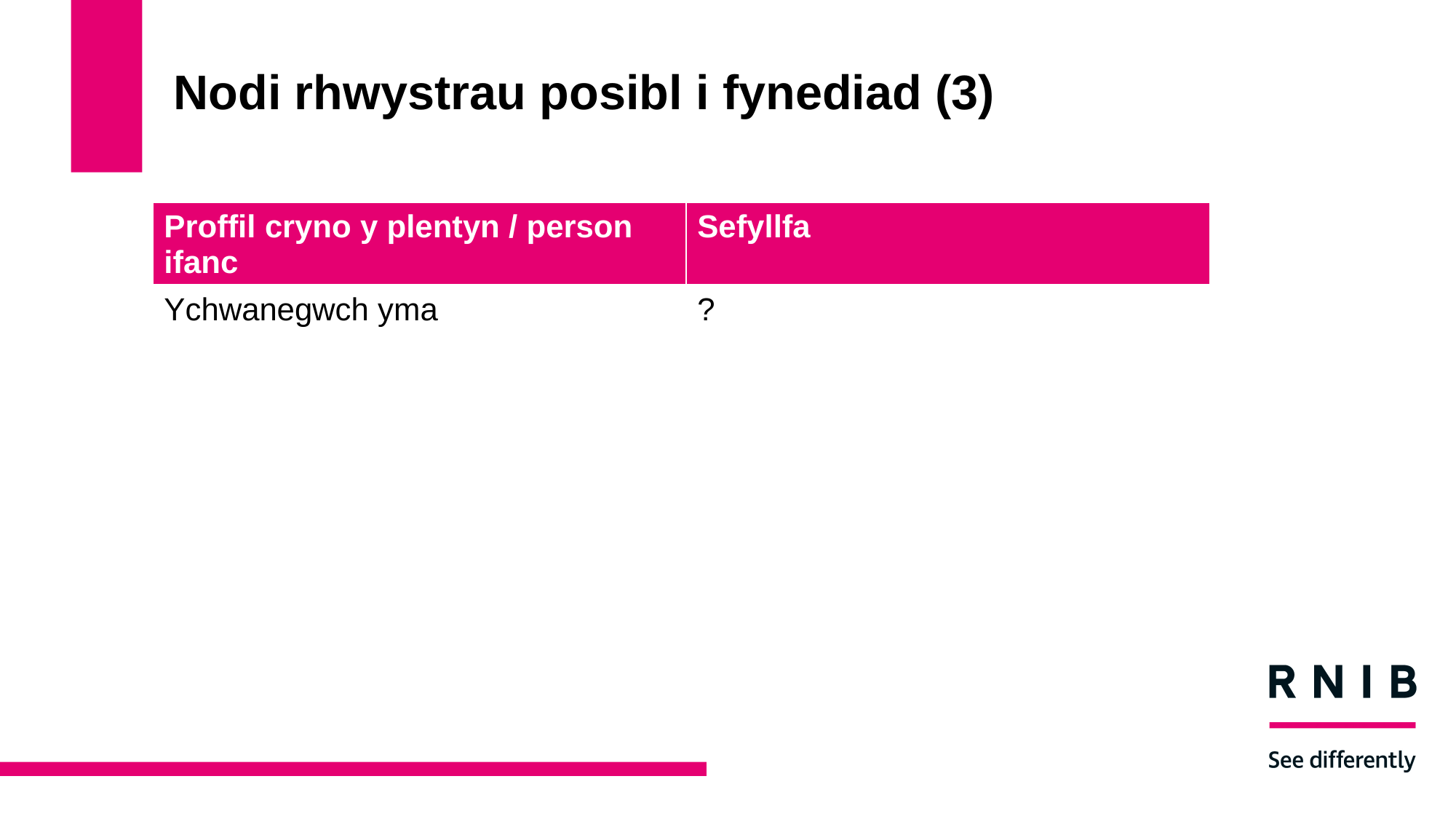

# Nodi rhwystrau posibl i fynediad (3)
| Proffil cryno y plentyn / person ifanc | Sefyllfa |
| --- | --- |
| Ychwanegwch yma | ? |
|  |  |
|  |  |
|  |  |
|  |  |
|  |  |
|  |  |